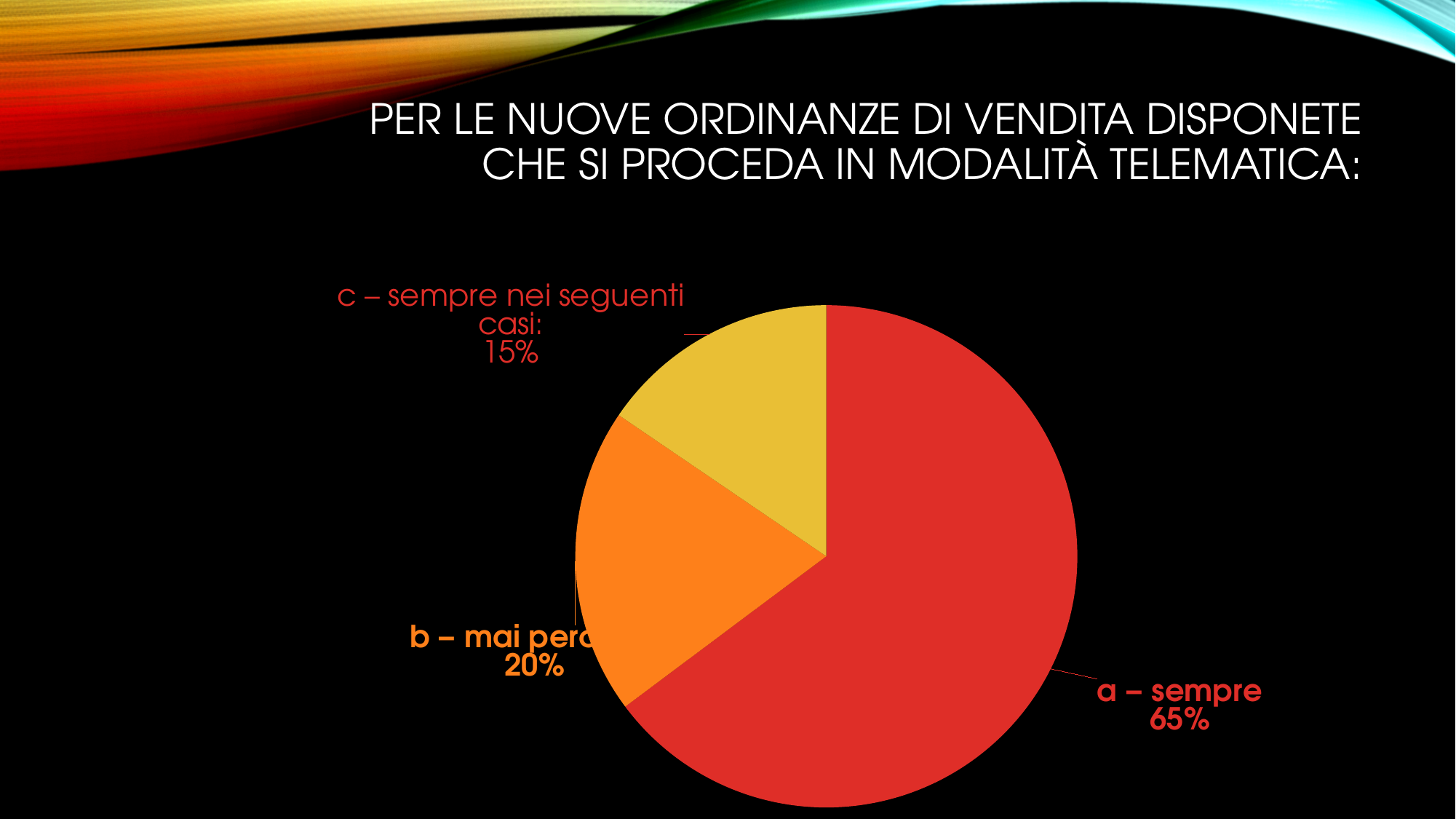

# Per le nuove ordinanze di vendita disponete che si proceda in modalità telematica:

### Chart

| Category |  |
|---|---|
| a – sempre | 46.0 |
| b – mai perché… | 14.0 |
| c – sempre nei seguenti casi: | 11.0 |